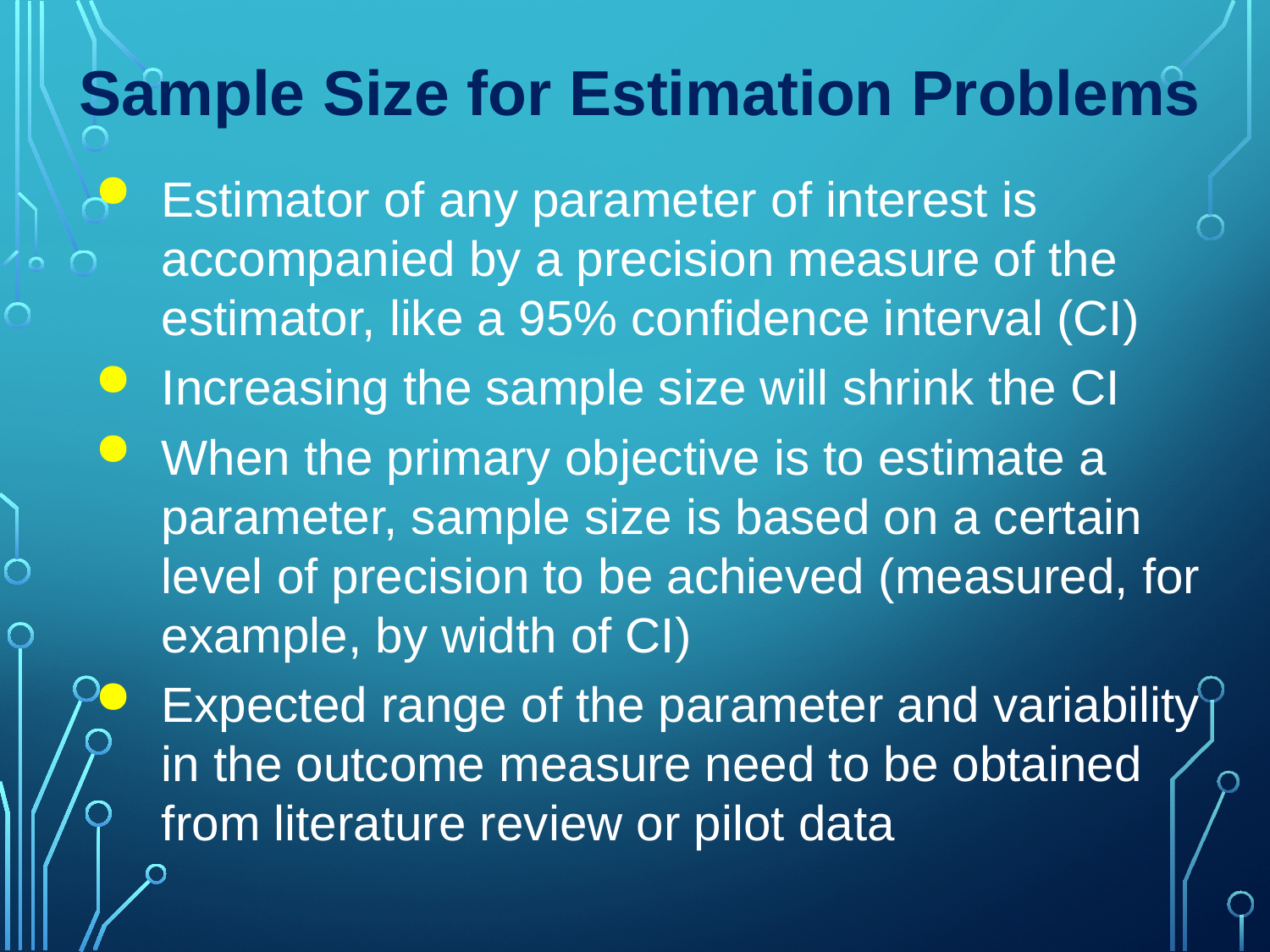

Sample Size for Estimation Problems
Estimator of any parameter of interest is accompanied by a precision measure of the estimator, like a 95% confidence interval (CI)
Increasing the sample size will shrink the CI
When the primary objective is to estimate a parameter, sample size is based on a certain level of precision to be achieved (measured, for example, by width of CI)
Expected range of the parameter and variability in the outcome measure need to be obtained from literature review or pilot data